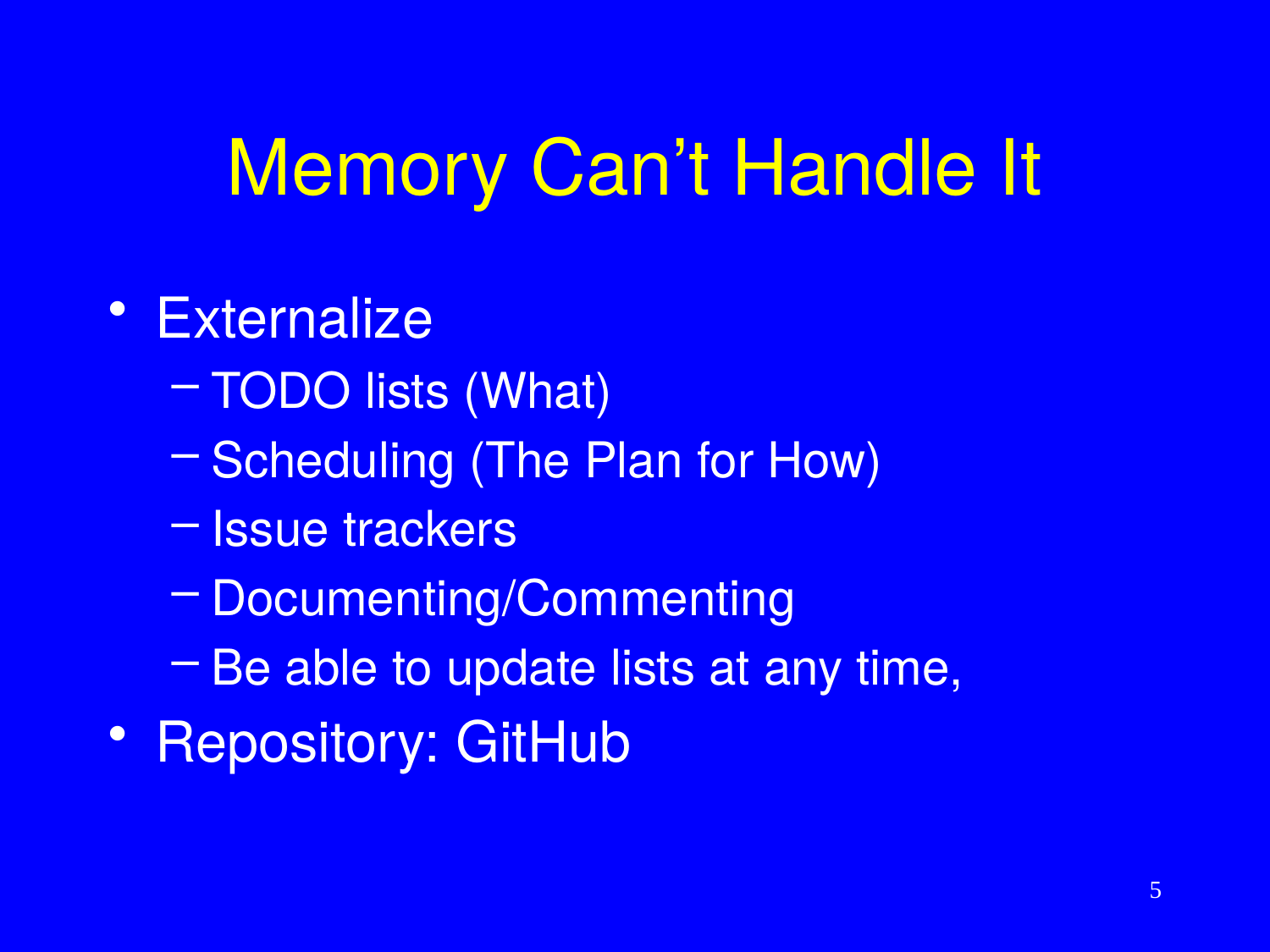

# Memory Can’t Handle It
Externalize
TODO lists (What)
Scheduling (The Plan for How)
Issue trackers
Documenting/Commenting
Be able to update lists at any time,
Repository: GitHub

5